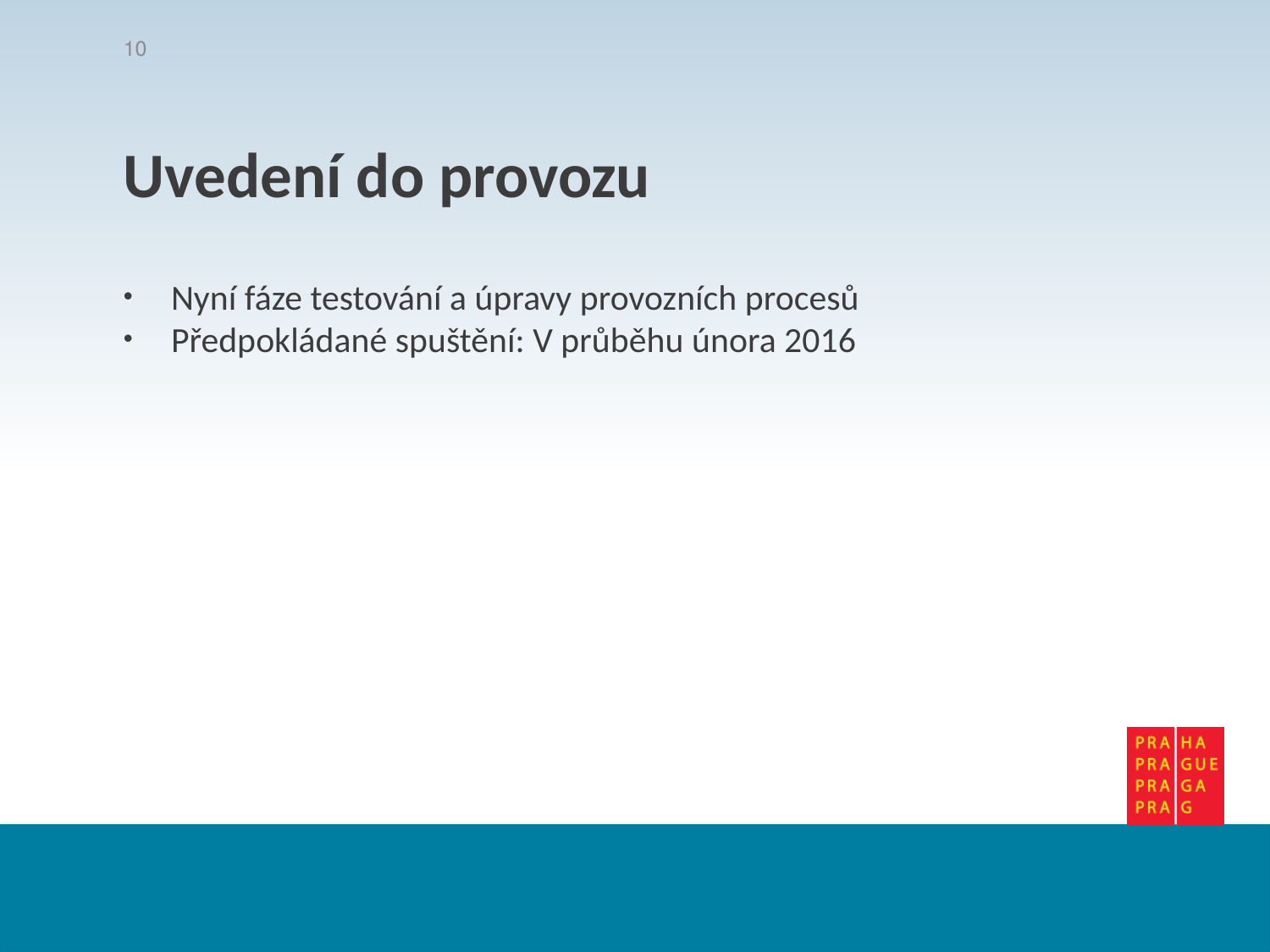

10
Uvedení do provozu
Nyní fáze testování a úpravy provozních procesů
Předpokládané spuštění: V průběhu února 2016